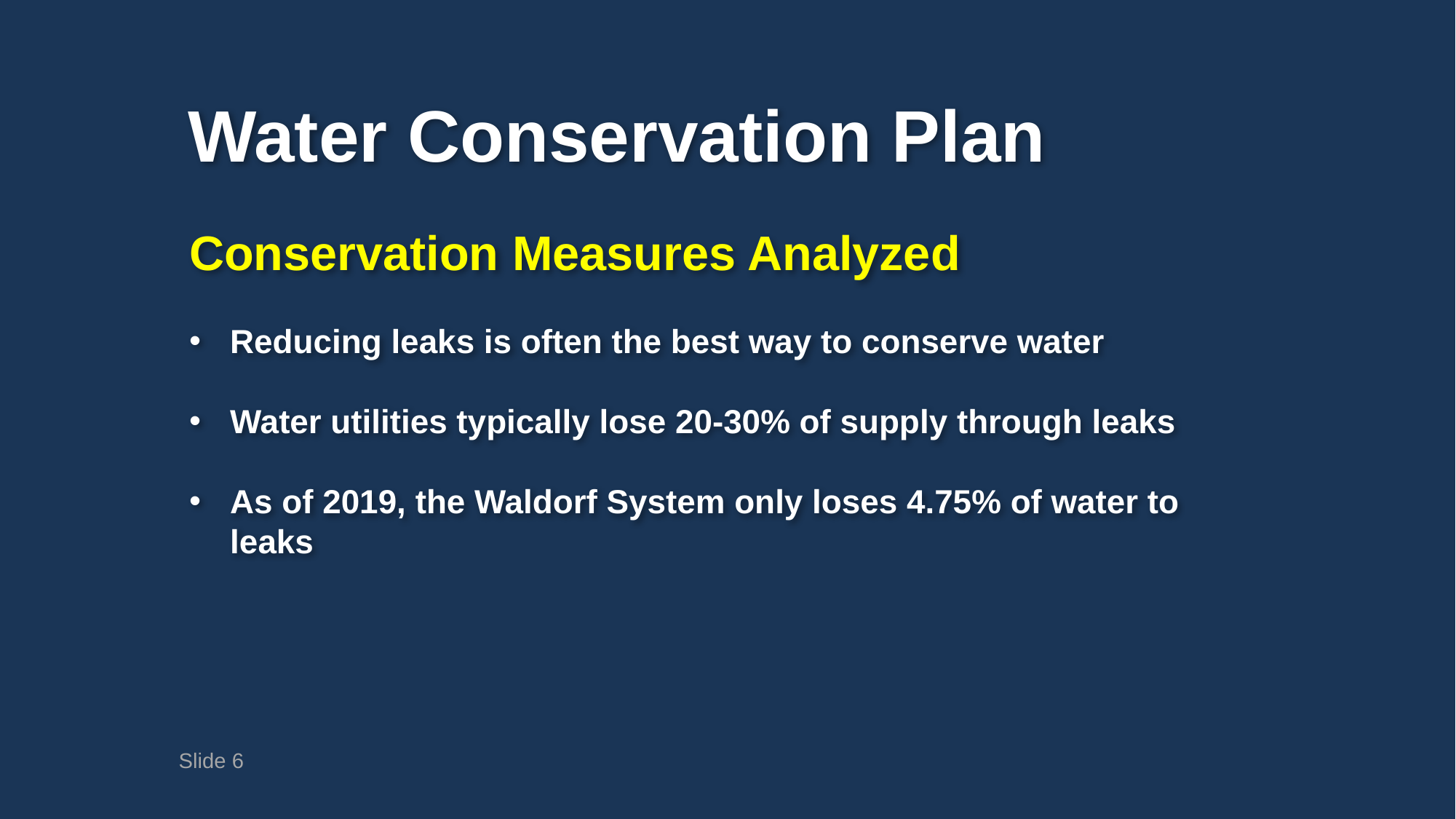

# Water Conservation Plan
Conservation Measures Analyzed

Reducing leaks is often the best way to conserve water

Water utilities typically lose 20-30% of supply through leaks

As of 2019, the Waldorf System only loses 4.75% of water to leaks